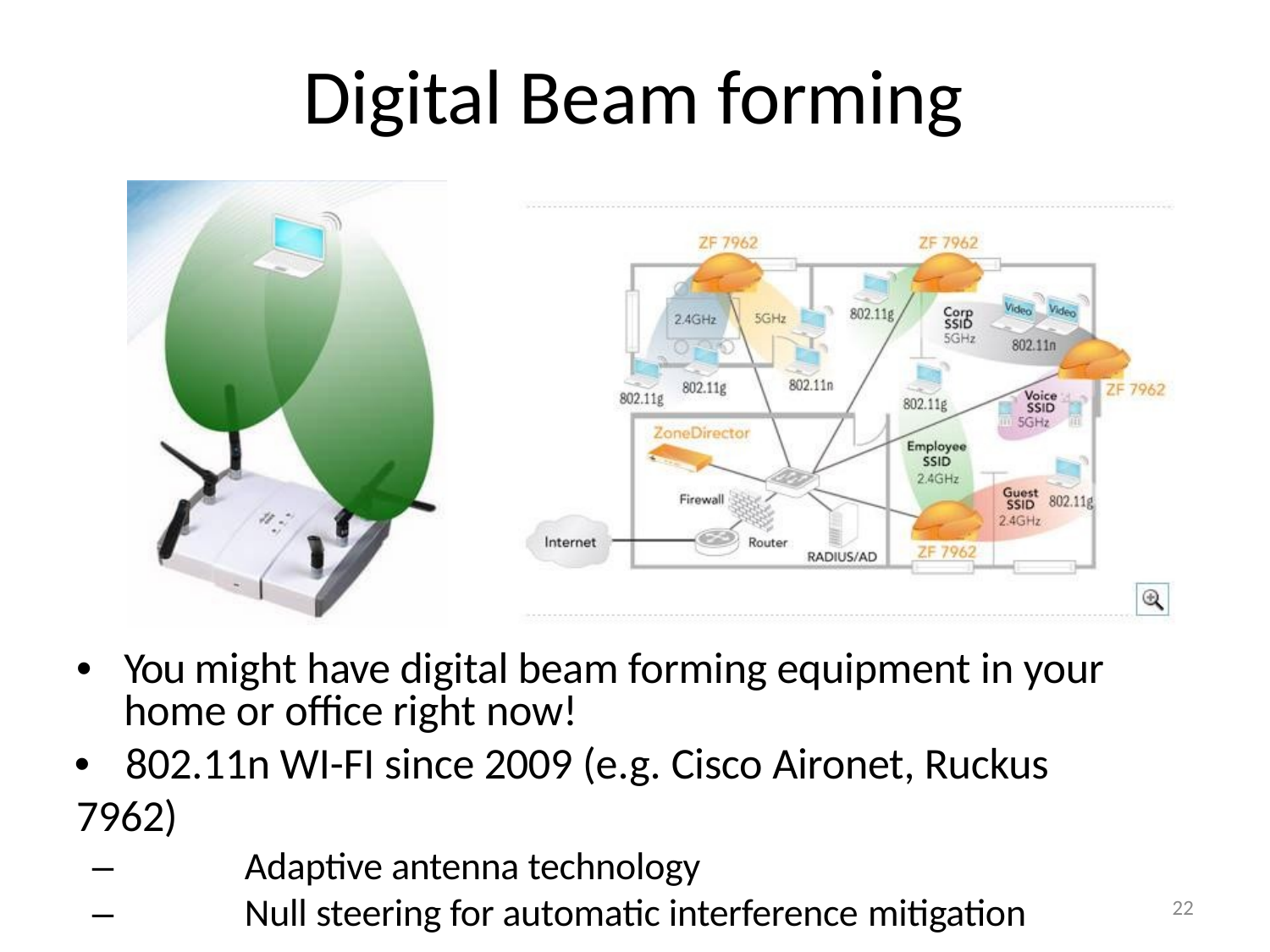

# Digital Beam forming

•	You might have digital beam forming equipment in your  home or office right now!
•	802.11n WI-FI since 2009 (e.g. Cisco Aironet, Ruckus 7962)
–	Adaptive antenna technology
–	Null steering for automatic interference mitigation
22